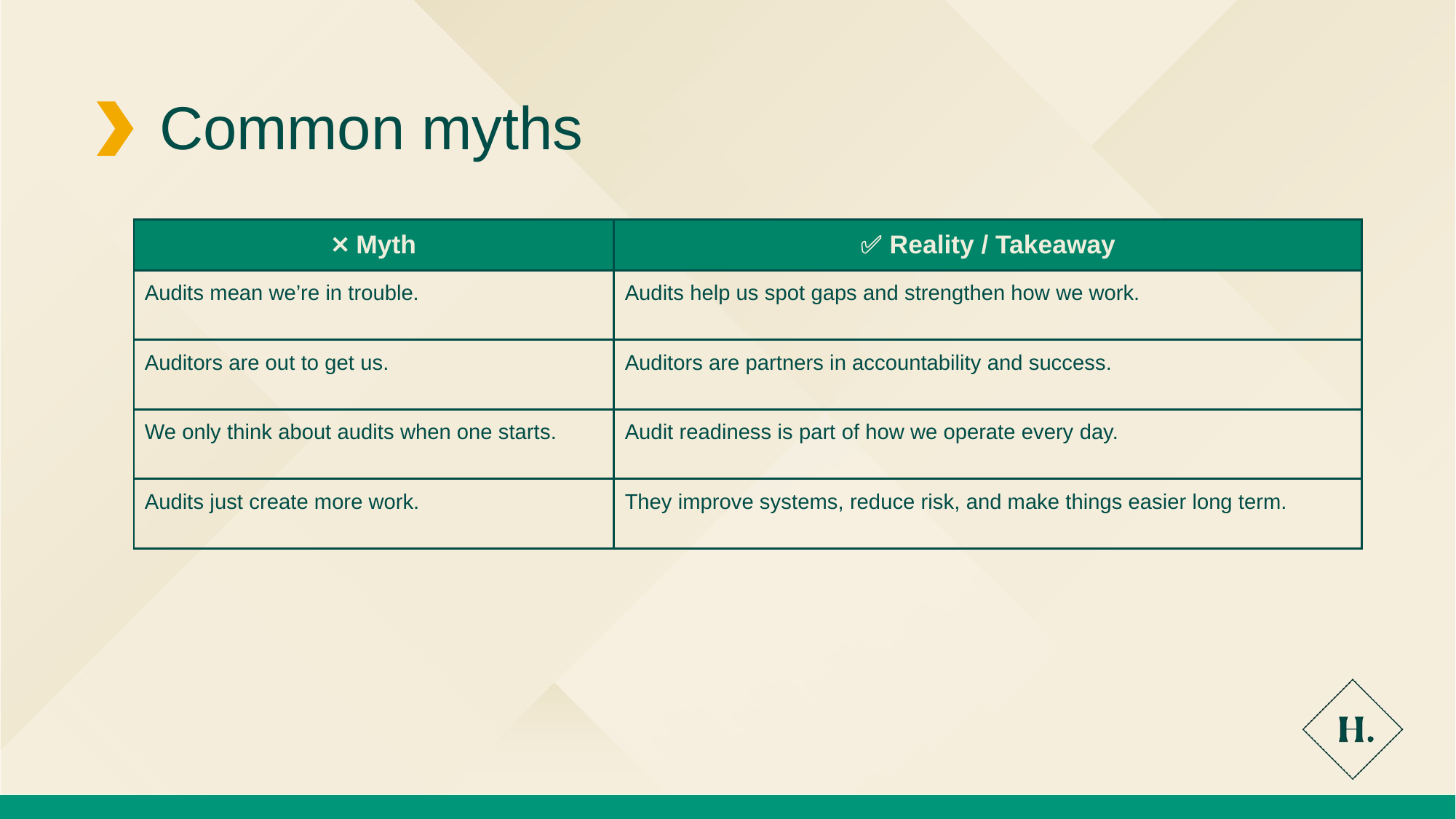

Common myths

| ❌ Myth | ✅ Reality / Takeaway |
| --- | --- |
| Audits mean we’re in trouble. | Audits help us spot gaps and strengthen how we work. |
| Auditors are out to get us. | Auditors are partners in accountability and success. |
| We only think about audits when one starts. | Audit readiness is part of how we operate every day. |
| Audits just create more work. | They improve systems, reduce risk, and make things easier long term. |